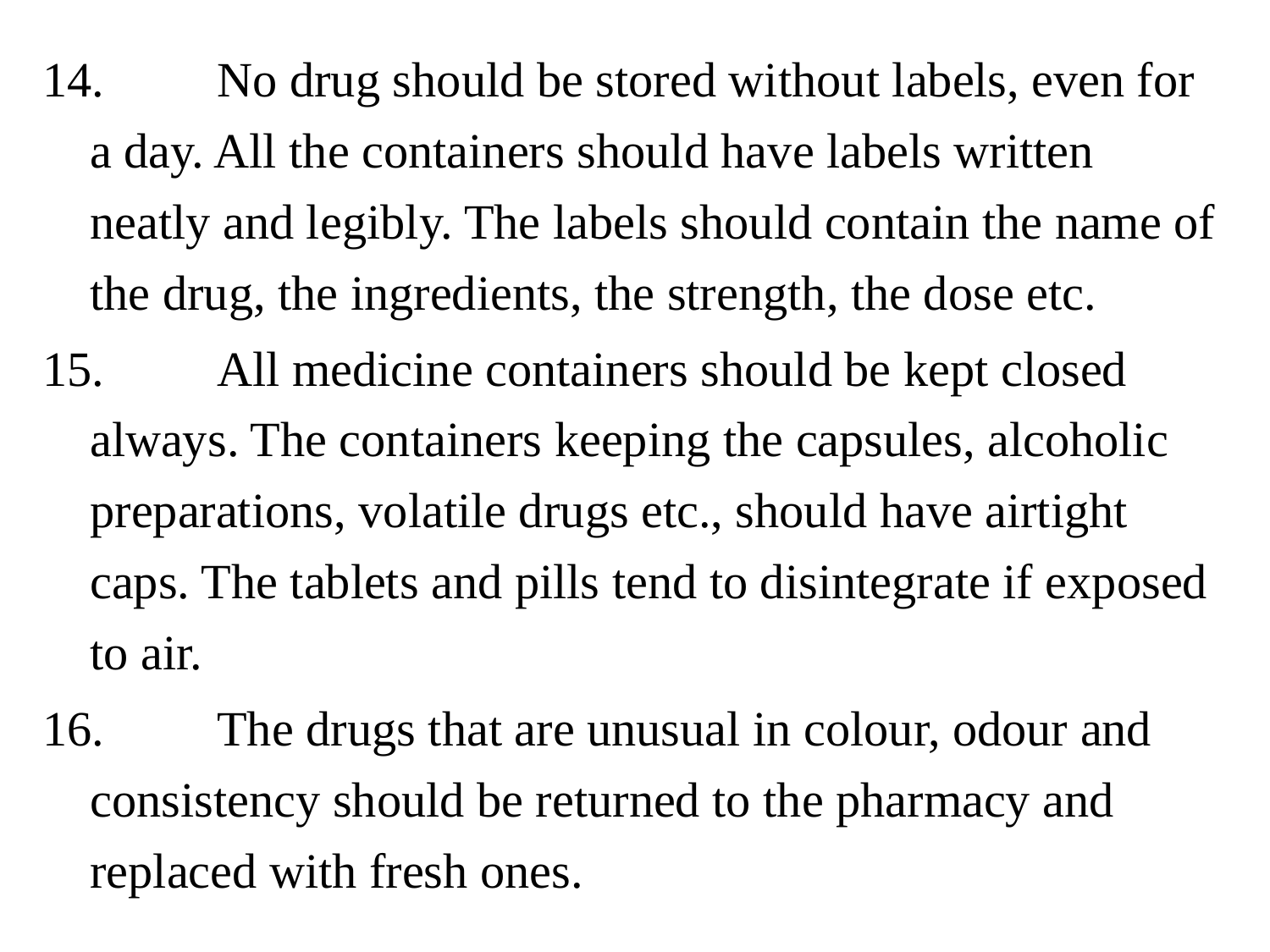

14.	No drug should be stored without labels, even for a day. All the containers should have labels written neatly and legibly. The labels should contain the name of the drug, the ingredients, the strength, the dose etc.
15.	All medicine containers should be kept closed always. The containers keeping the capsules, alcoholic preparations, volatile drugs etc., should have airtight caps. The tablets and pills tend to disintegrate if exposed to air.
16.	The drugs that are unusual in colour, odour and consistency should be returned to the pharmacy and replaced with fresh ones.